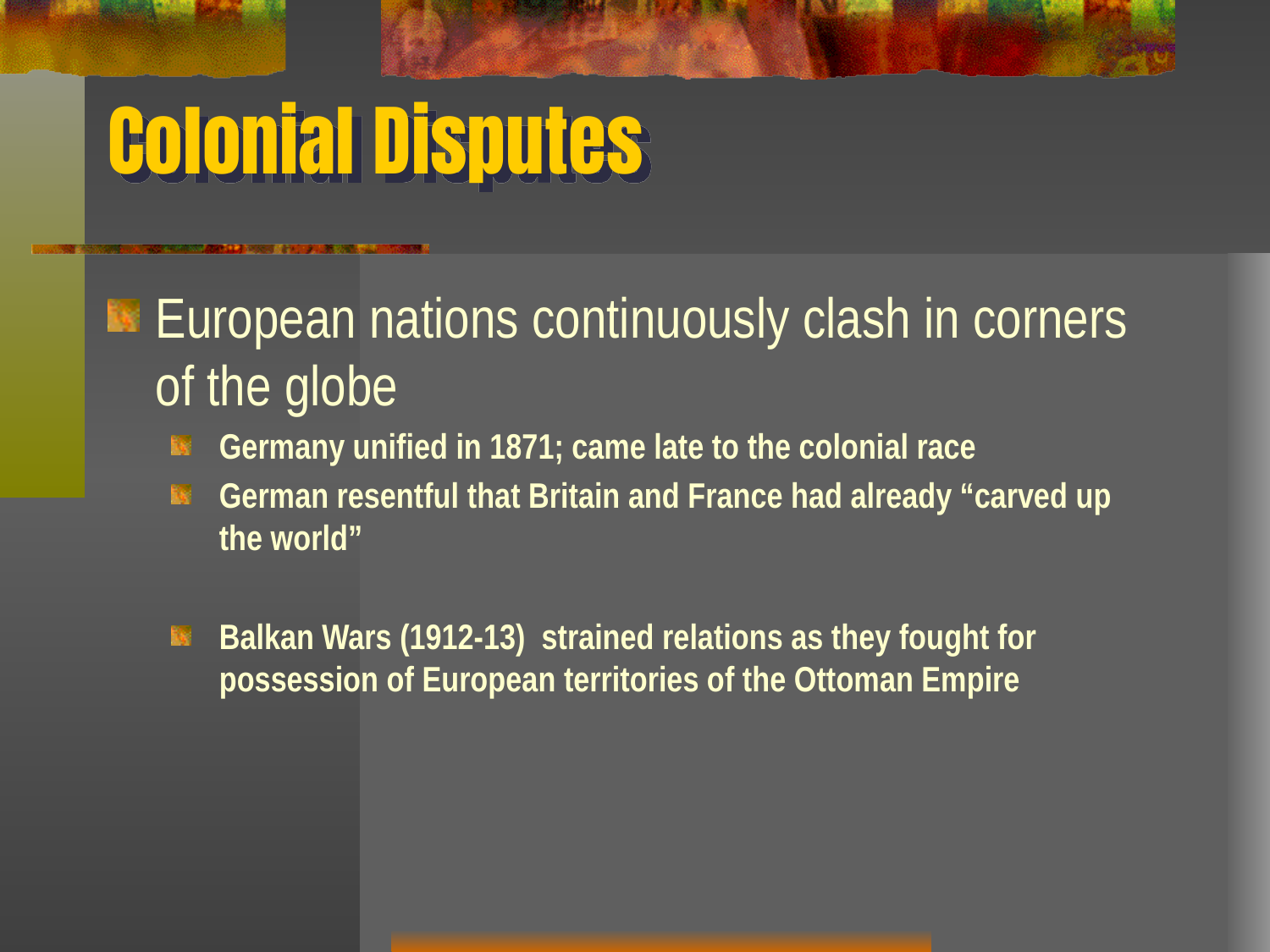

# Colonial Disputes
European nations continuously clash in corners of the globe
Germany unified in 1871; came late to the colonial race
German resentful that Britain and France had already “carved up the world”

Balkan Wars (1912-13)  strained relations as they fought for possession of European territories of the Ottoman Empire